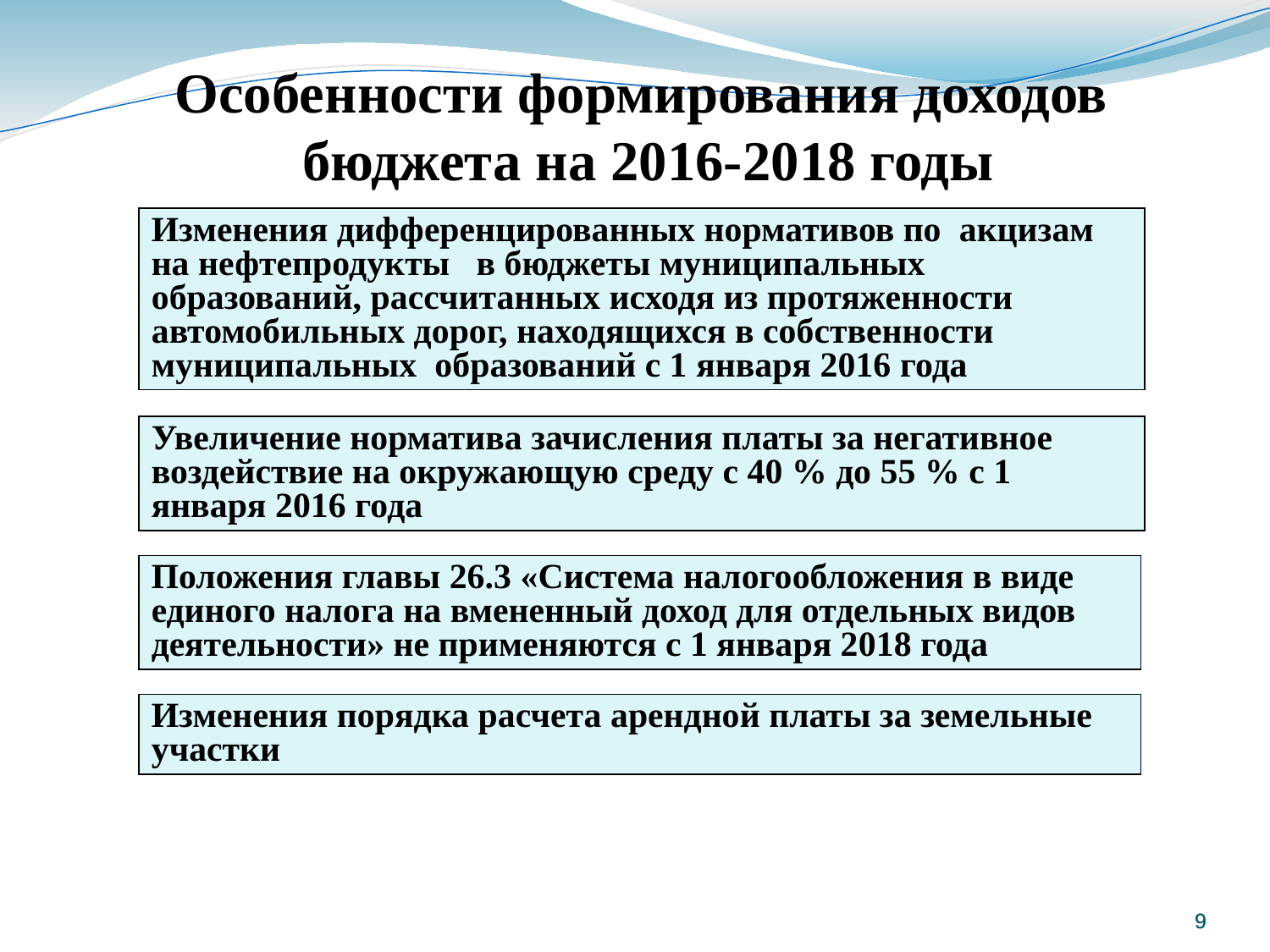

Особенности формирования доходов
бюджета на 2016-2018 годы
Изменения дифференцированных нормативов по  акцизам на нефтепродукты   в бюджеты муниципальных образований, рассчитанных исходя из протяженности автомобильных дорог, находящихся в собственности муниципальных  образований с 1 января 2016 года
Увеличение норматива зачисления платы за негативное воздействие на окружающую среду с 40 % до 55 % с 1 января 2016 года
Положения главы 26.3 «Система налогообложения в виде единого налога на вмененный доход для отдельных видов деятельности» не применяются с 1 января 2018 года
Изменения порядка расчета арендной платы за земельные участки
9
9